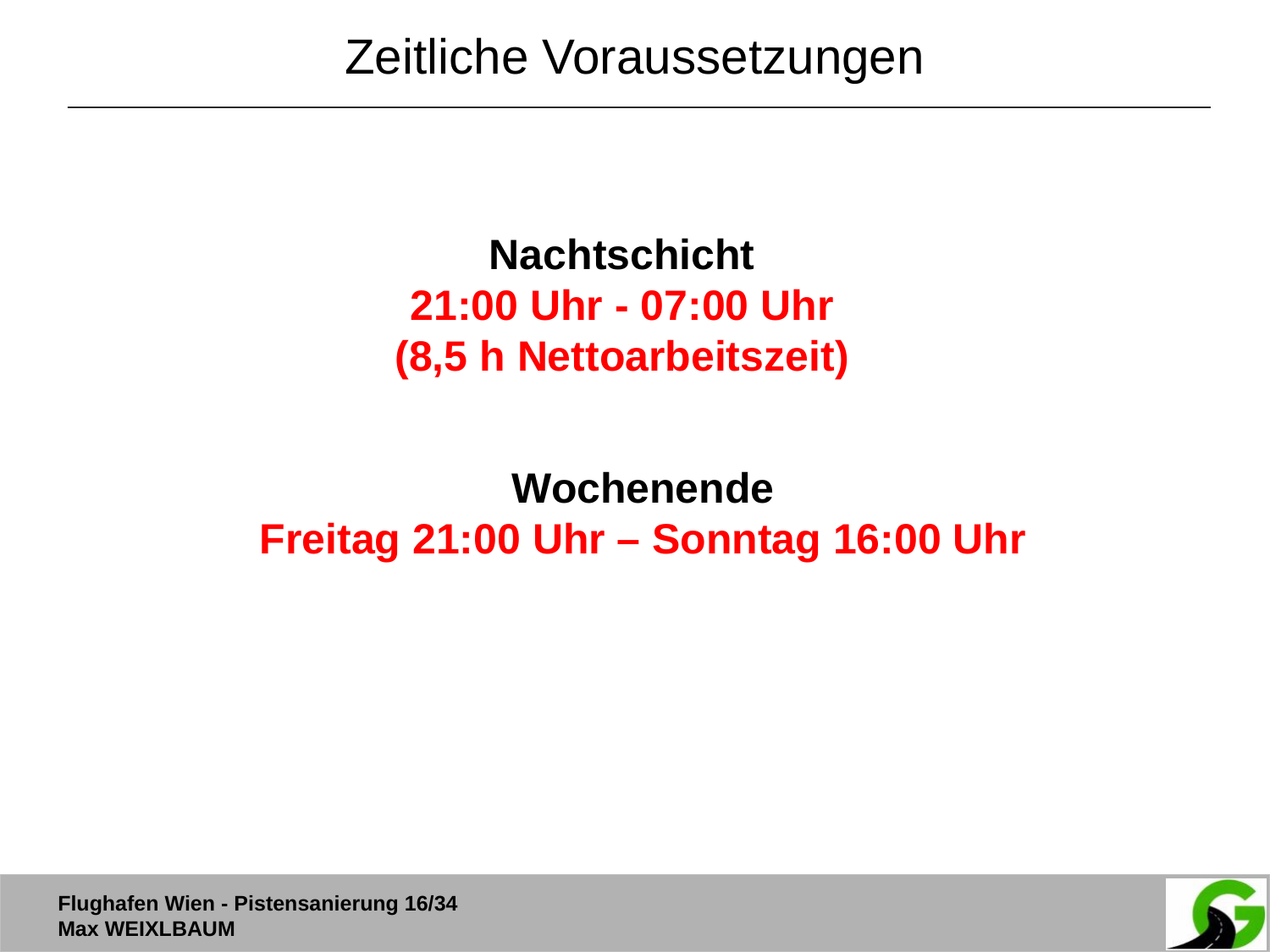

# Zeitliche Voraussetzungen
Nachtschicht
21:00 Uhr - 07:00 Uhr
(8,5 h Nettoarbeitszeit)
Wochenende
Freitag 21:00 Uhr – Sonntag 16:00 Uhr